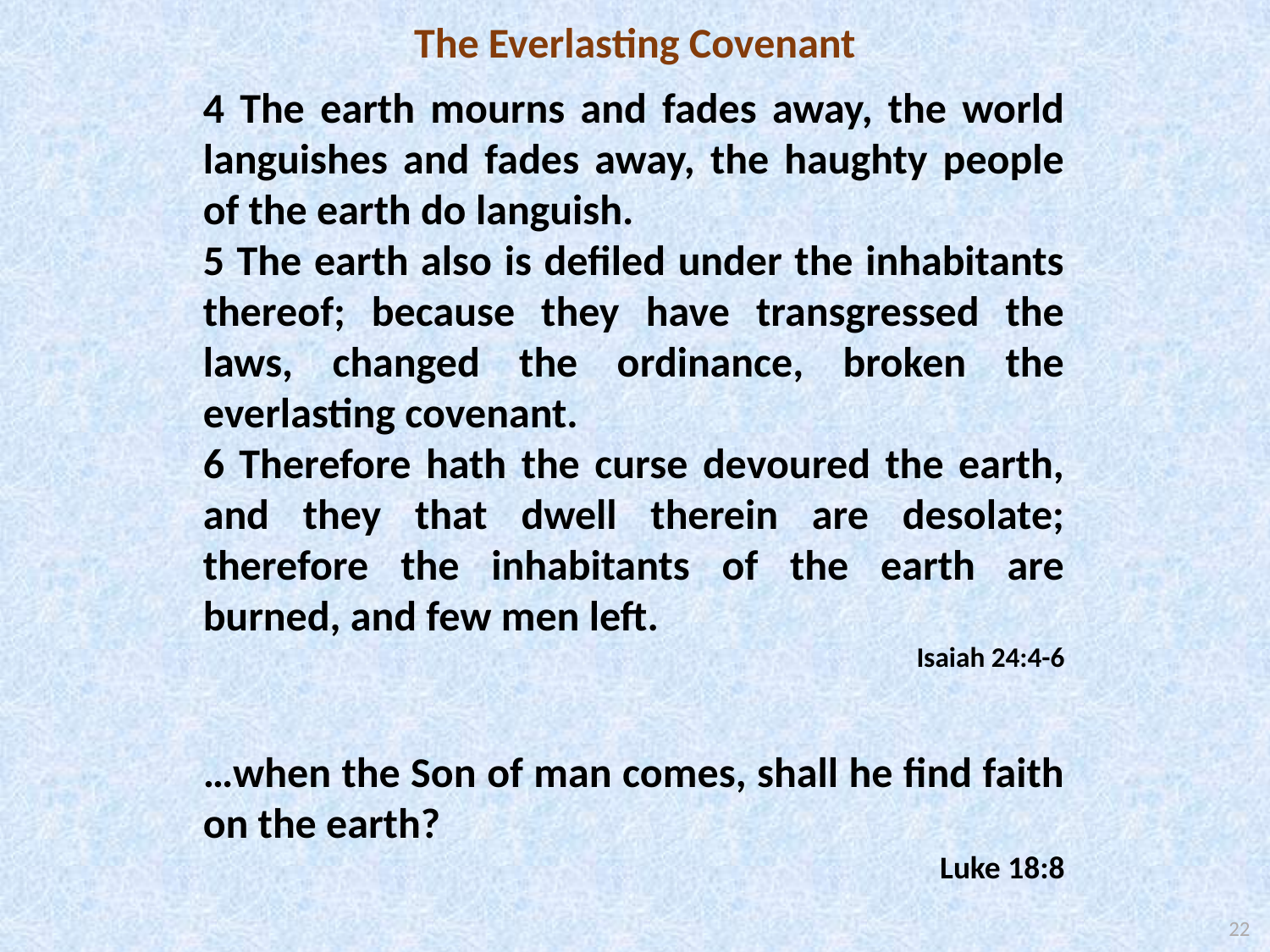

The Everlasting Covenant
4 The earth mourns and fades away, the world languishes and fades away, the haughty people of the earth do languish.
5 The earth also is defiled under the inhabitants thereof; because they have transgressed the laws, changed the ordinance, broken the everlasting covenant.
6 Therefore hath the curse devoured the earth, and they that dwell therein are desolate; therefore the inhabitants of the earth are burned, and few men left.
Isaiah 24:4-6
…when the Son of man comes, shall he find faith on the earth?
Luke 18:8
22